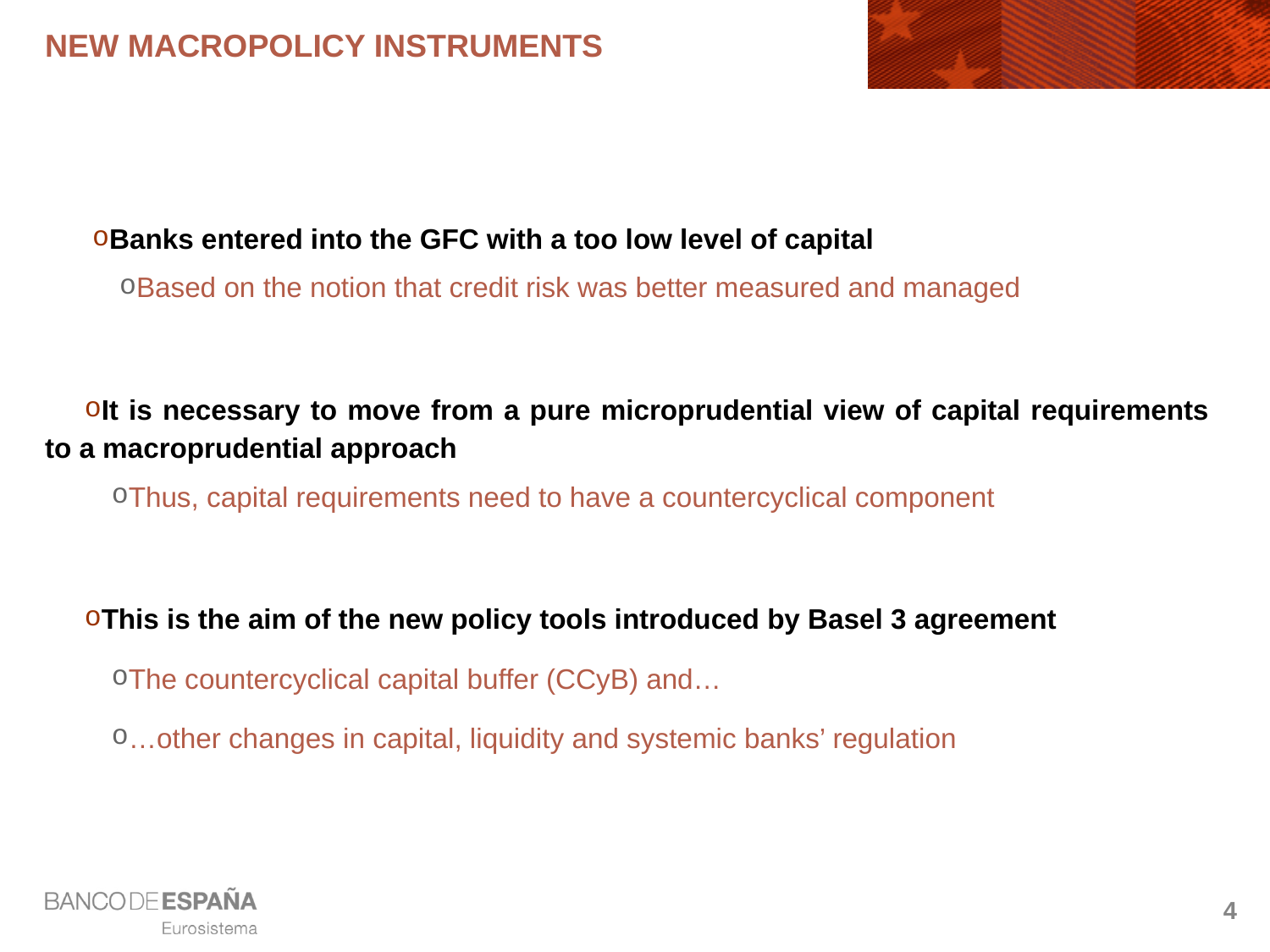

# new macropolicy instruments
Banks entered into the GFC with a too low level of capital
Based on the notion that credit risk was better measured and managed

It is necessary to move from a pure microprudential view of capital requirements to a macroprudential approach
Thus, capital requirements need to have a countercyclical component

This is the aim of the new policy tools introduced by Basel 3 agreement
The countercyclical capital buffer (CCyB) and…
…other changes in capital, liquidity and systemic banks’ regulation

4